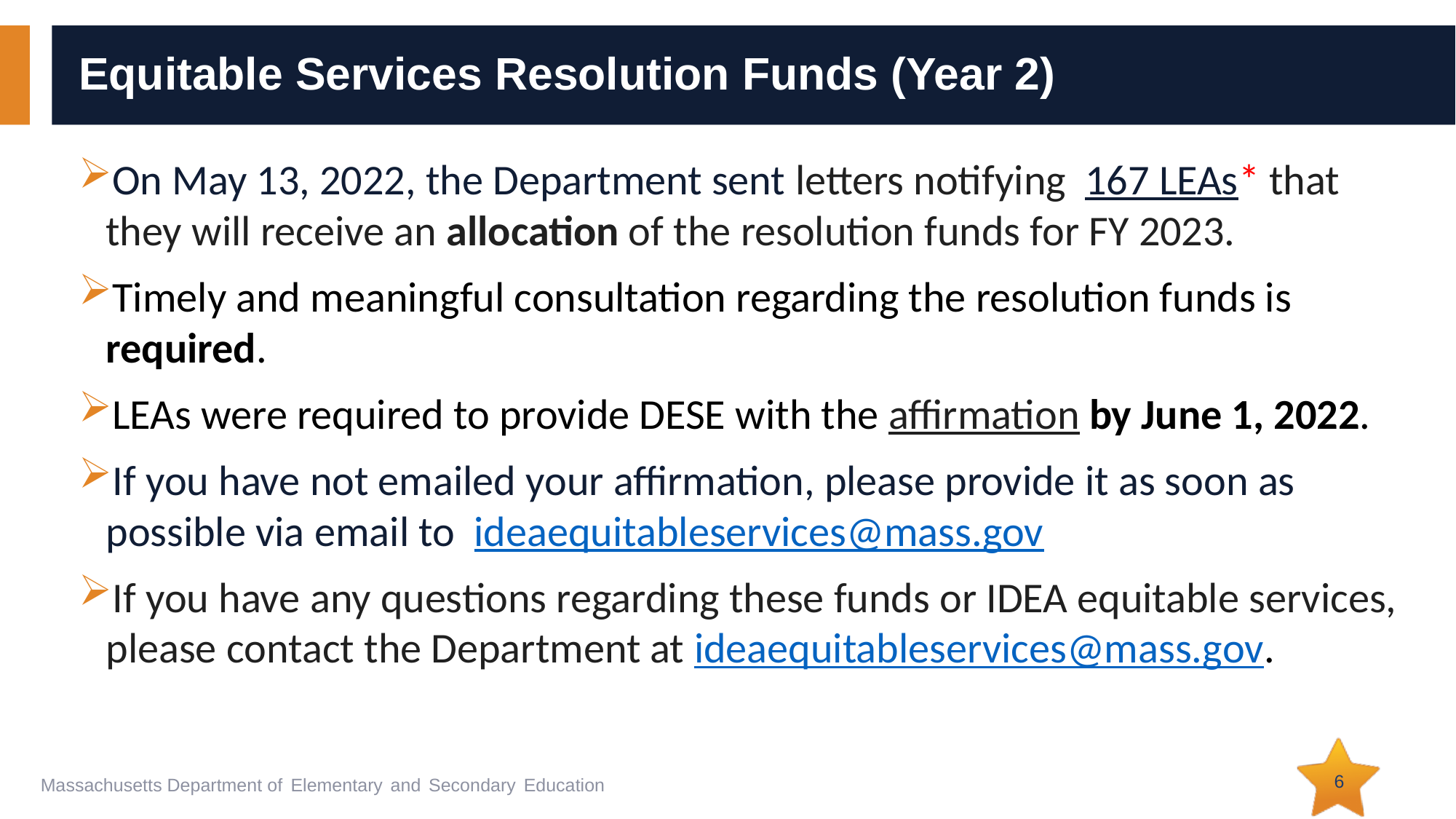

# Equitable Services Resolution Funds (Year 2)
On May 13, 2022, the Department sent letters notifying  167 LEAs* that they will receive an allocation of the resolution funds for FY 2023.
Timely and meaningful consultation regarding the resolution funds is required.
LEAs were required to provide DESE with the affirmation by June 1, 2022.
If you have not emailed your affirmation, please provide it as soon as possible via email to  ideaequitableservices@mass.gov
If you have any questions regarding these funds or IDEA equitable services, please contact the Department at ideaequitableservices@mass.gov.
6